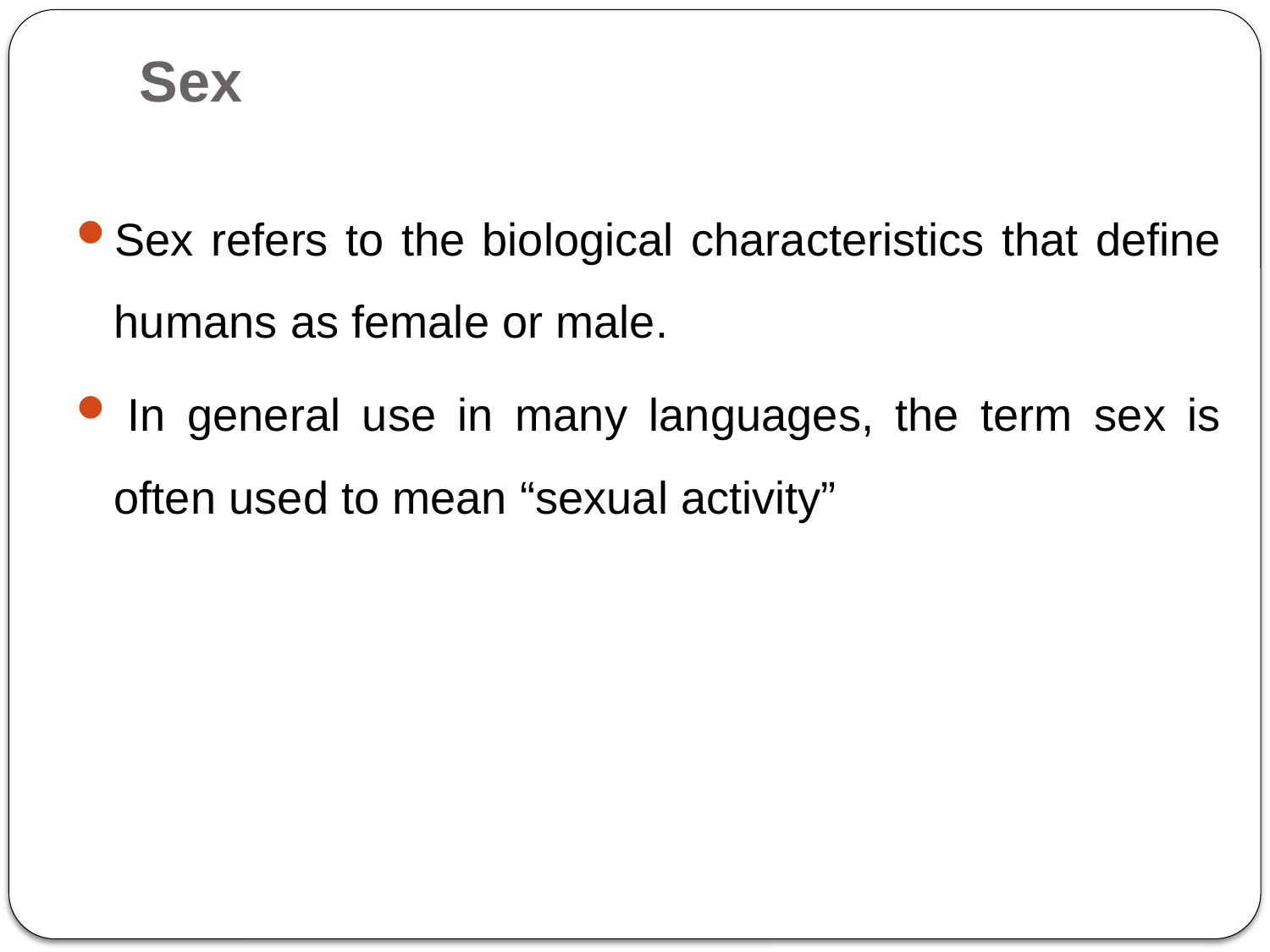

# Sex
Sex refers to the biological characteristics that define humans as female or male.
 In general use in many languages, the term sex is often used to mean “sexual activity”